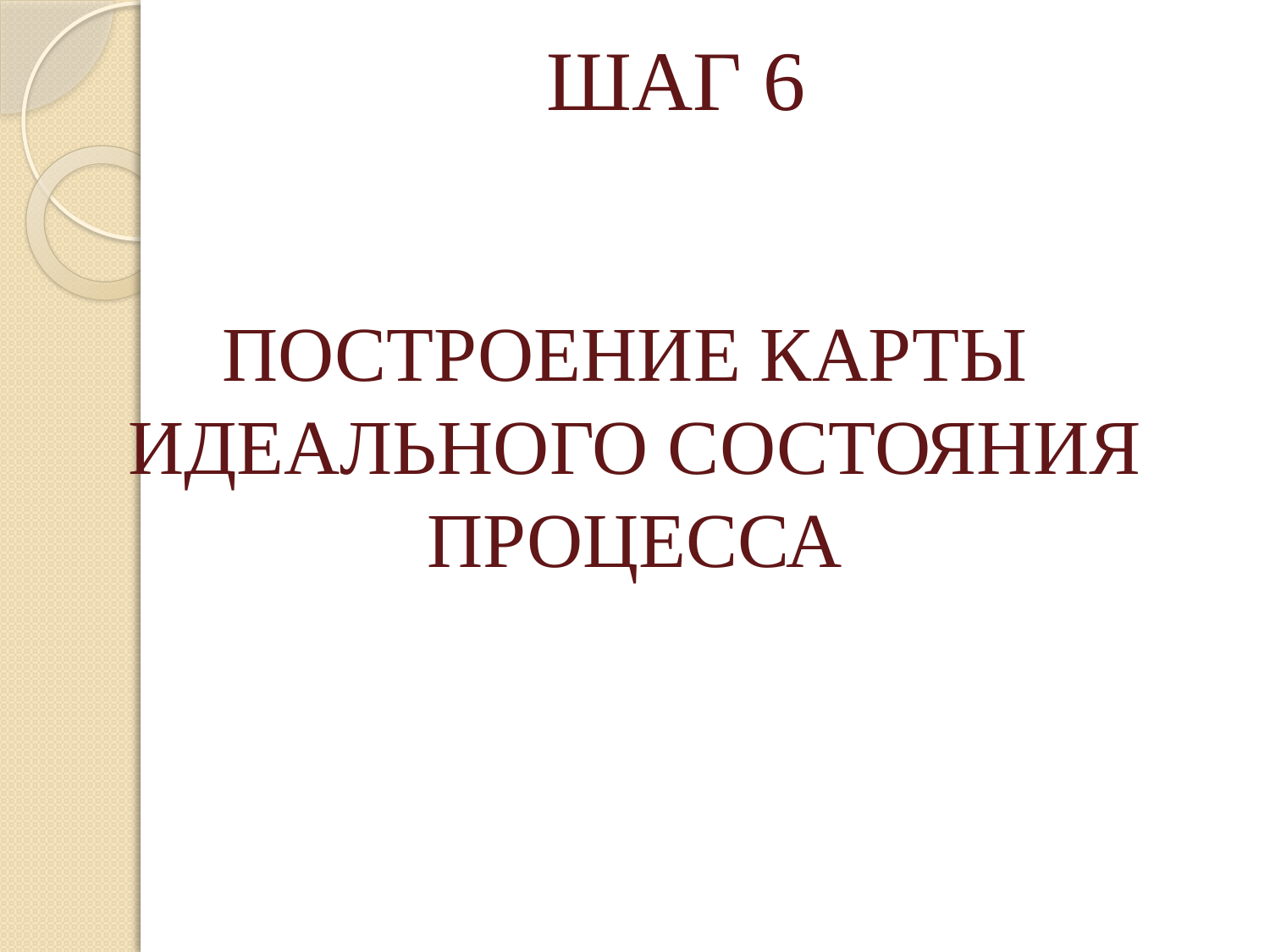

ШАГ 6
ПОСТРОЕНИЕ КАРТЫ
ИДЕАЛЬНОГО СОСТОЯНИЯ ПРОЦЕССА